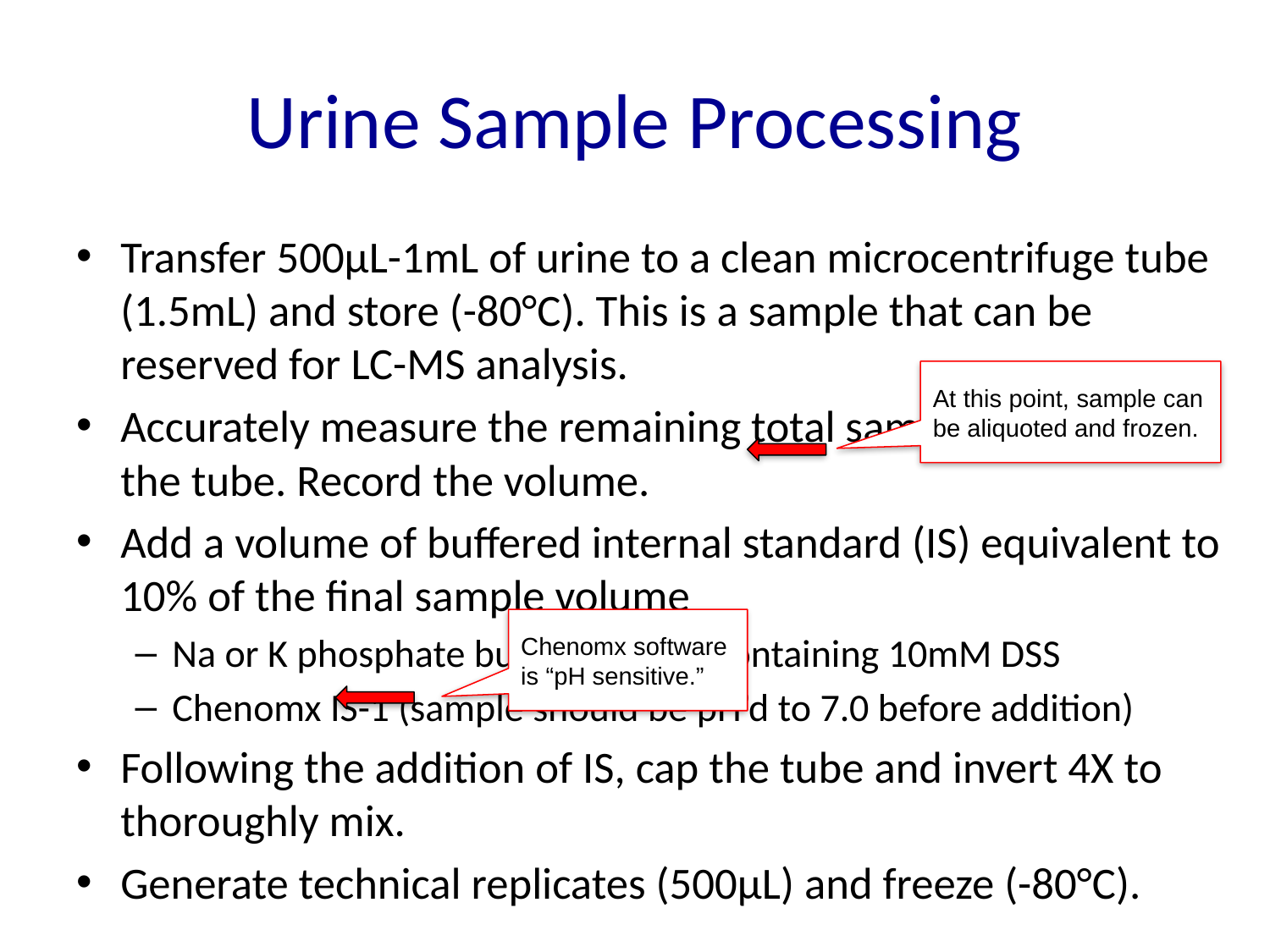

# Urine Sample Processing
Transfer 500µL-1mL of urine to a clean microcentrifuge tube (1.5mL) and store (-80°C). This is a sample that can be reserved for LC-MS analysis.
Accurately measure the remaining total sample volume in the tube. Record the volume.
Add a volume of buffered internal standard (IS) equivalent to 10% of the final sample volume
Na or K phosphate buffer (pH 7.4) containing 10mM DSS
Chenomx IS-1 (sample should be pH’d to 7.0 before addition)
Following the addition of IS, cap the tube and invert 4X to thoroughly mix.
Generate technical replicates (500µL) and freeze (-80°C).

At this point, sample can be aliquoted and frozen.

Chenomx software is “pH sensitive.”